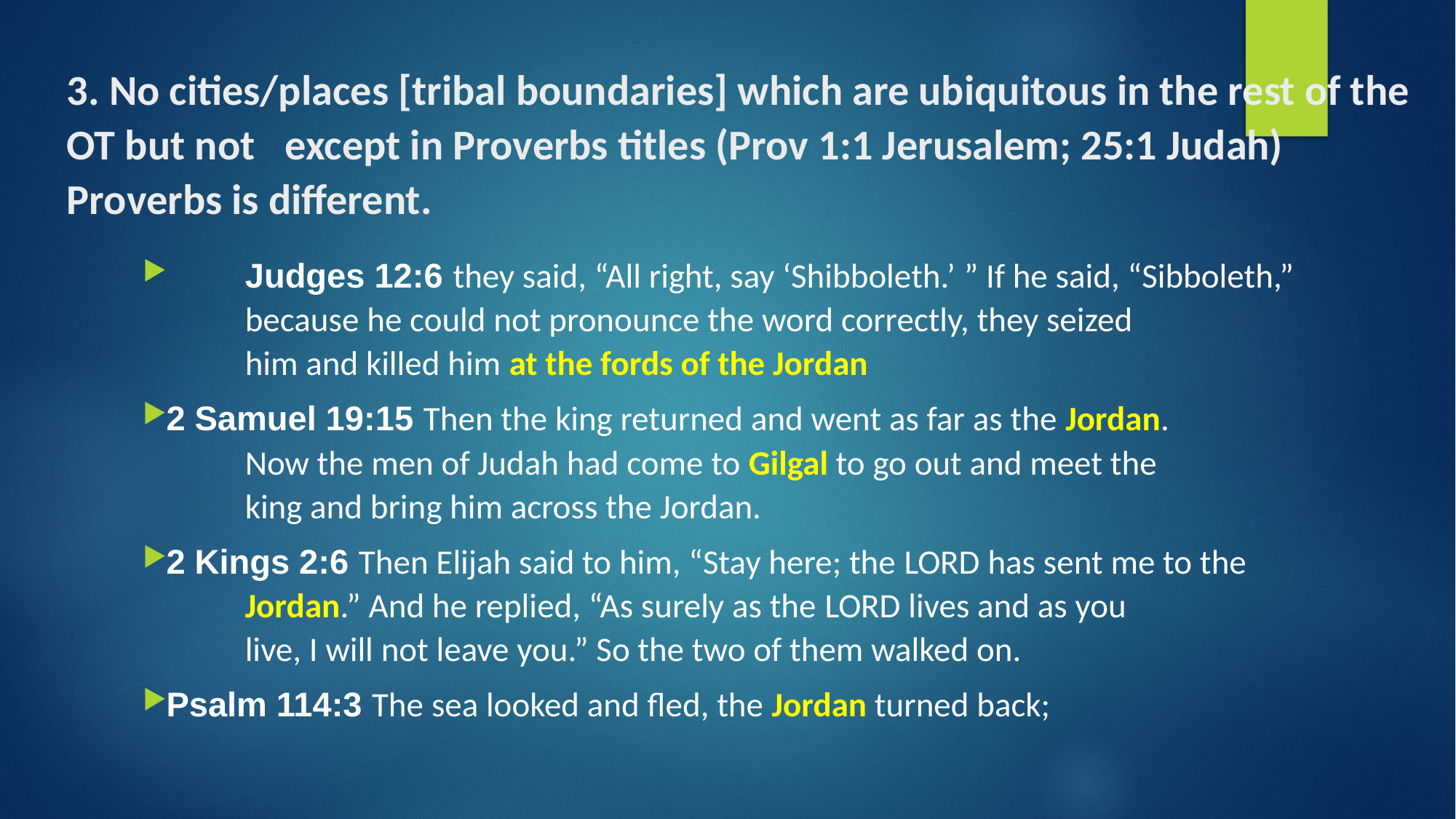

# 3. No cities/places [tribal boundaries] which are ubiquitous in the rest of the OT but not 	except in Proverbs titles (Prov 1:1 Jerusalem; 25:1 Judah) Proverbs is different.
	Judges 12:6 they said, “All right, say ‘Shibboleth.’ ” If he said, “Sibboleth,”
 				because he could not pronounce the word correctly, they seized
 				him and killed him at the fords of the Jordan
2 Samuel 19:15 Then the king returned and went as far as the Jordan.
 				Now the men of Judah had come to Gilgal to go out and meet the
 				king and bring him across the Jordan.
2 Kings 2:6 Then Elijah said to him, “Stay here; the Lord has sent me to the
 				Jordan.” And he replied, “As surely as the Lord lives and as you
 				live, I will not leave you.” So the two of them walked on.
Psalm 114:3 The sea looked and fled, the Jordan turned back;